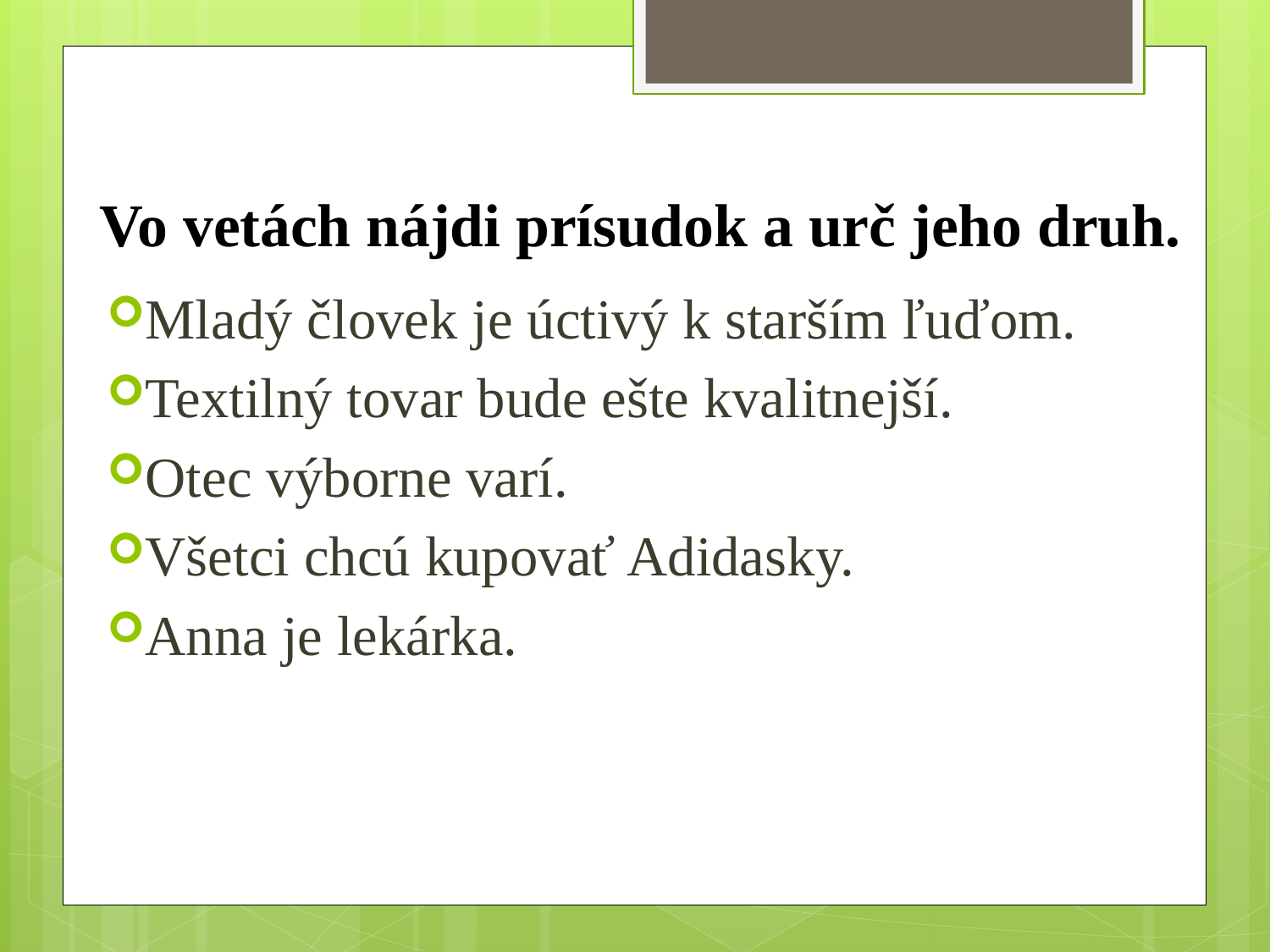

# Vo vetách nájdi prísudok a urč jeho druh.
Mladý človek je úctivý k starším ľuďom.
Textilný tovar bude ešte kvalitnejší.
Otec výborne varí.
Všetci chcú kupovať Adidasky.
Anna je lekárka.